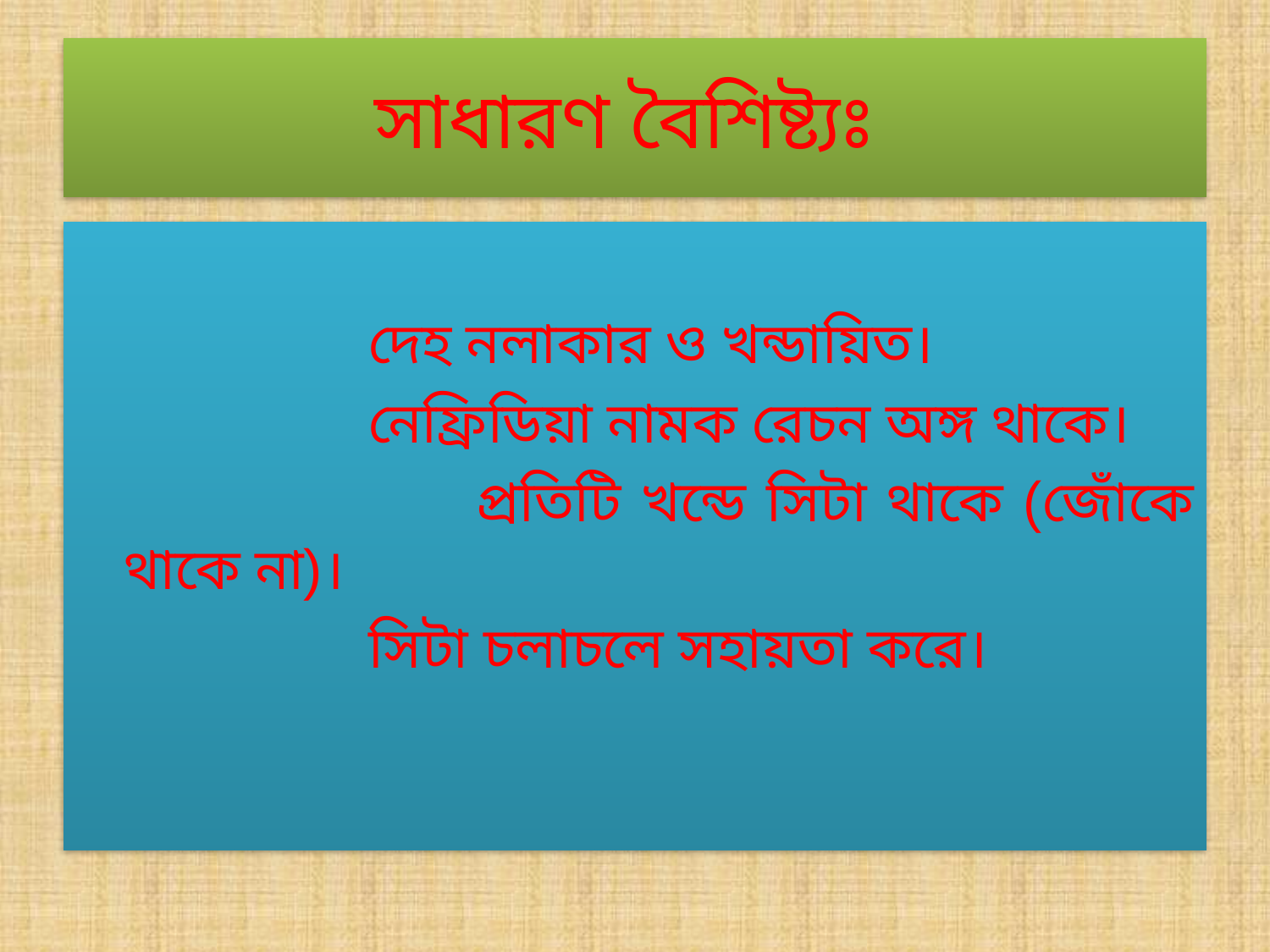

# সাধারণ বৈশিষ্ট্যঃ

                    দেহ নলাকার ও খন্ডায়িত।
                    নেফ্রিডিয়া নামক রেচন অঙ্গ থাকে।
                    প্রতিটি খন্ডে সিটা থাকে (জোঁকে থাকে না)।
                    সিটা চলাচলে সহায়তা করে।